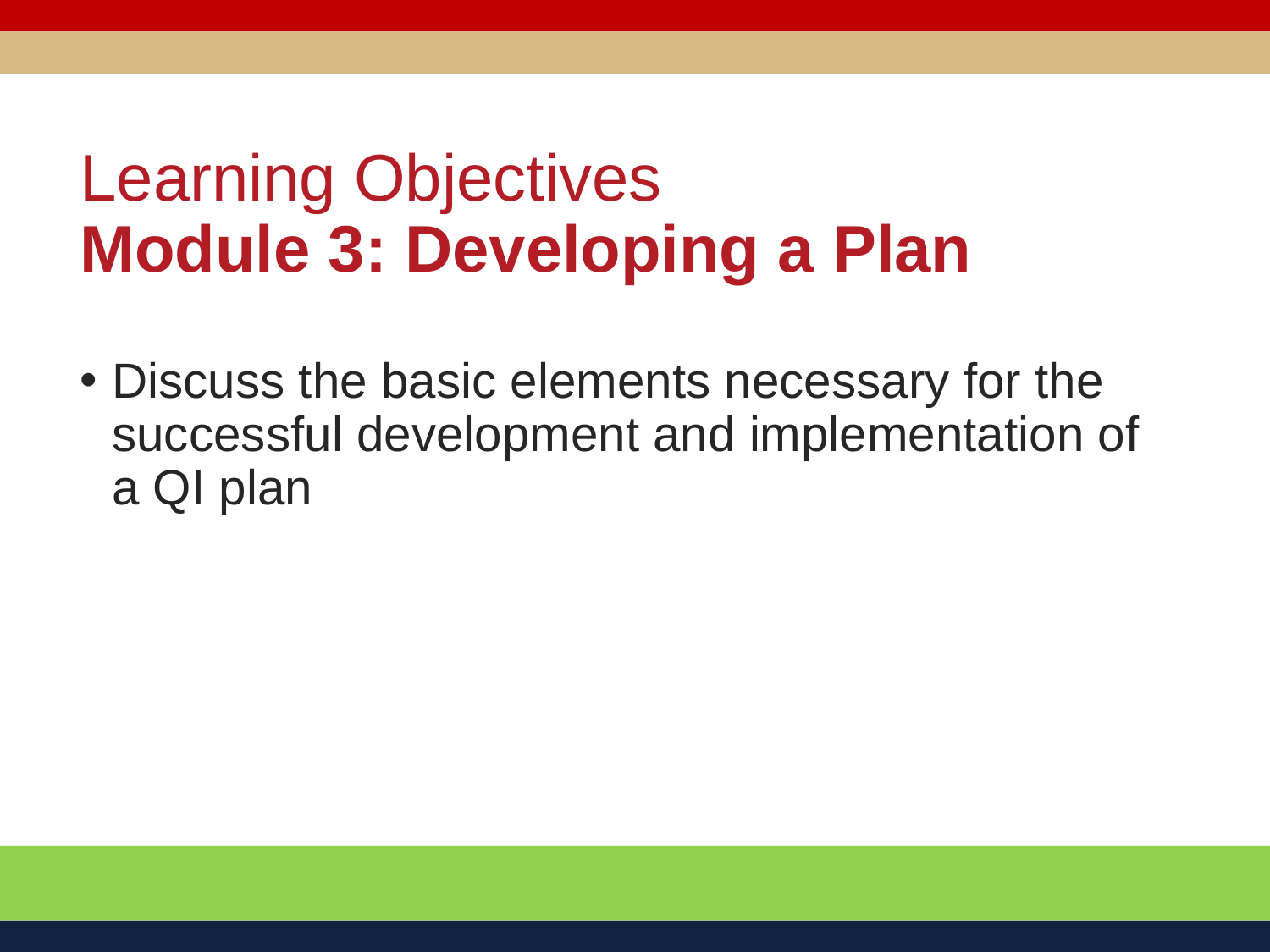

Learning Objectives
Module 3: Developing a Plan

Discuss the basic elements necessary for the successful development and implementation of a QI plan